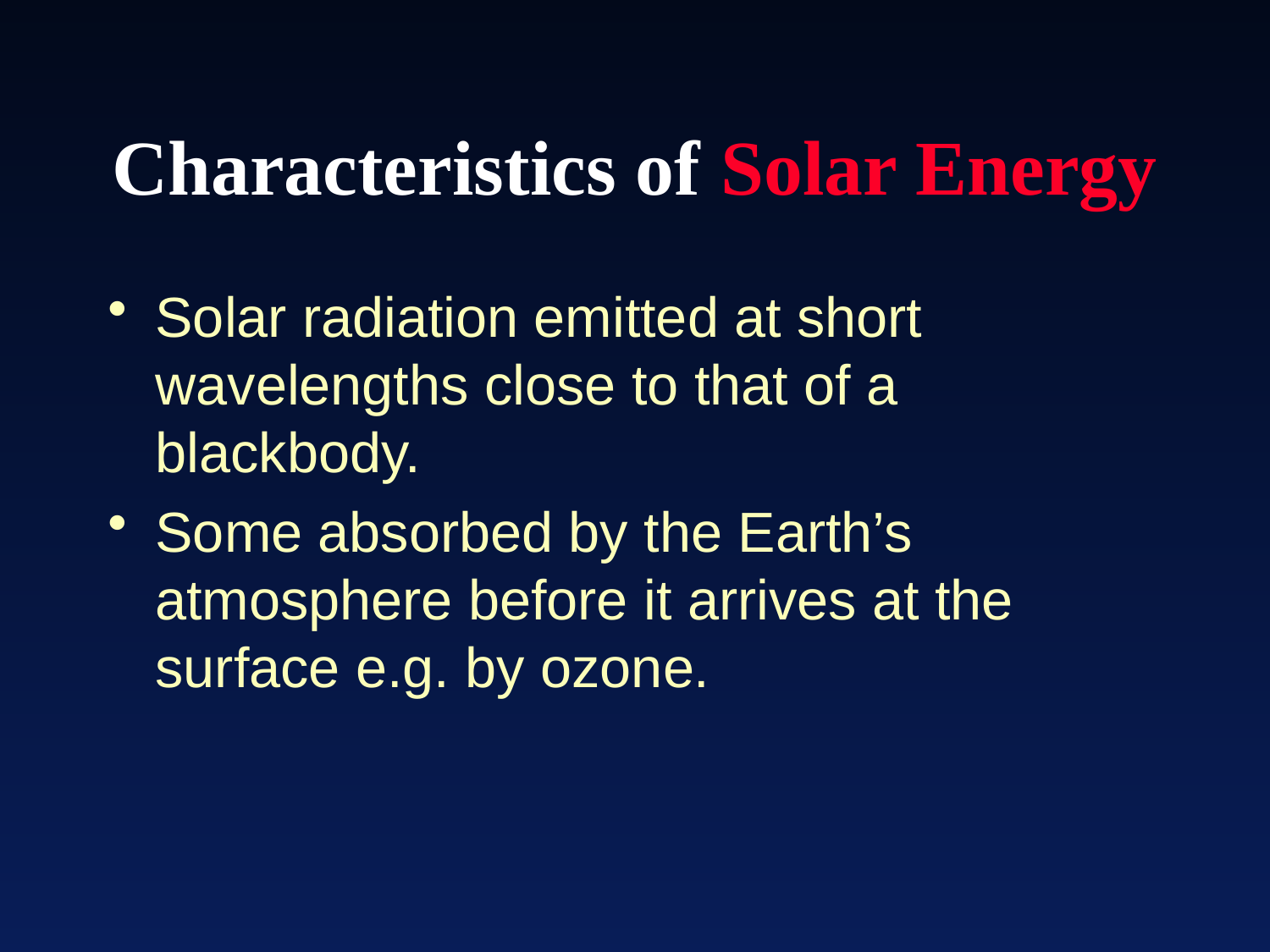

# Characteristics of Solar Energy
Solar radiation emitted at short wavelengths close to that of a blackbody.
Some absorbed by the Earth’s atmosphere before it arrives at the surface e.g. by ozone.